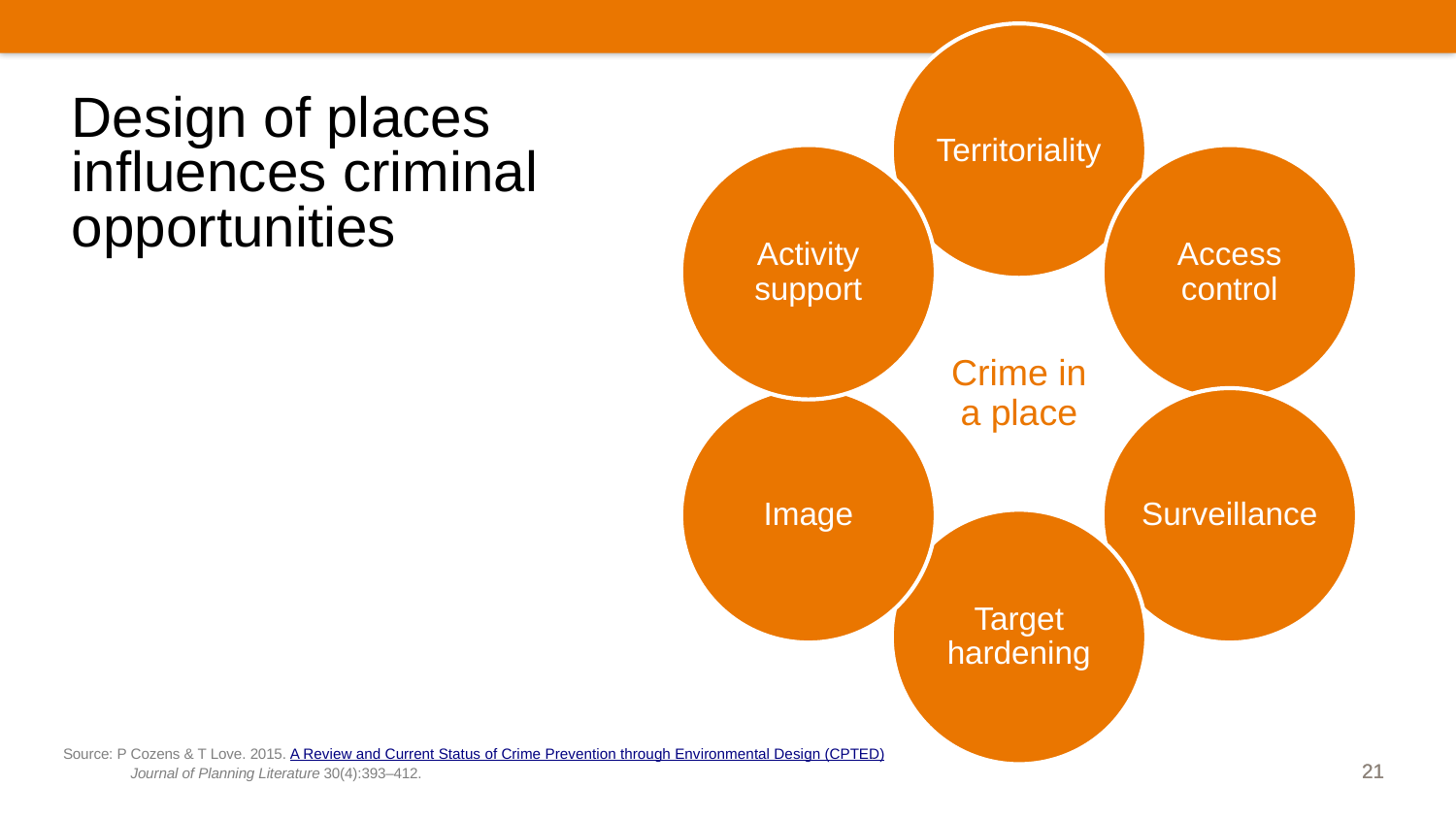

# Design of places influences criminal opportunities
Crime in a place
Territoriality
Access control
Surveillance
Target hardening
Image
Activity support
Source: P Cozens & T Love. 2015. A Review and Current Status of Crime Prevention through Environmental Design (CPTED). Journal of Planning Literature 30(4):393–412.